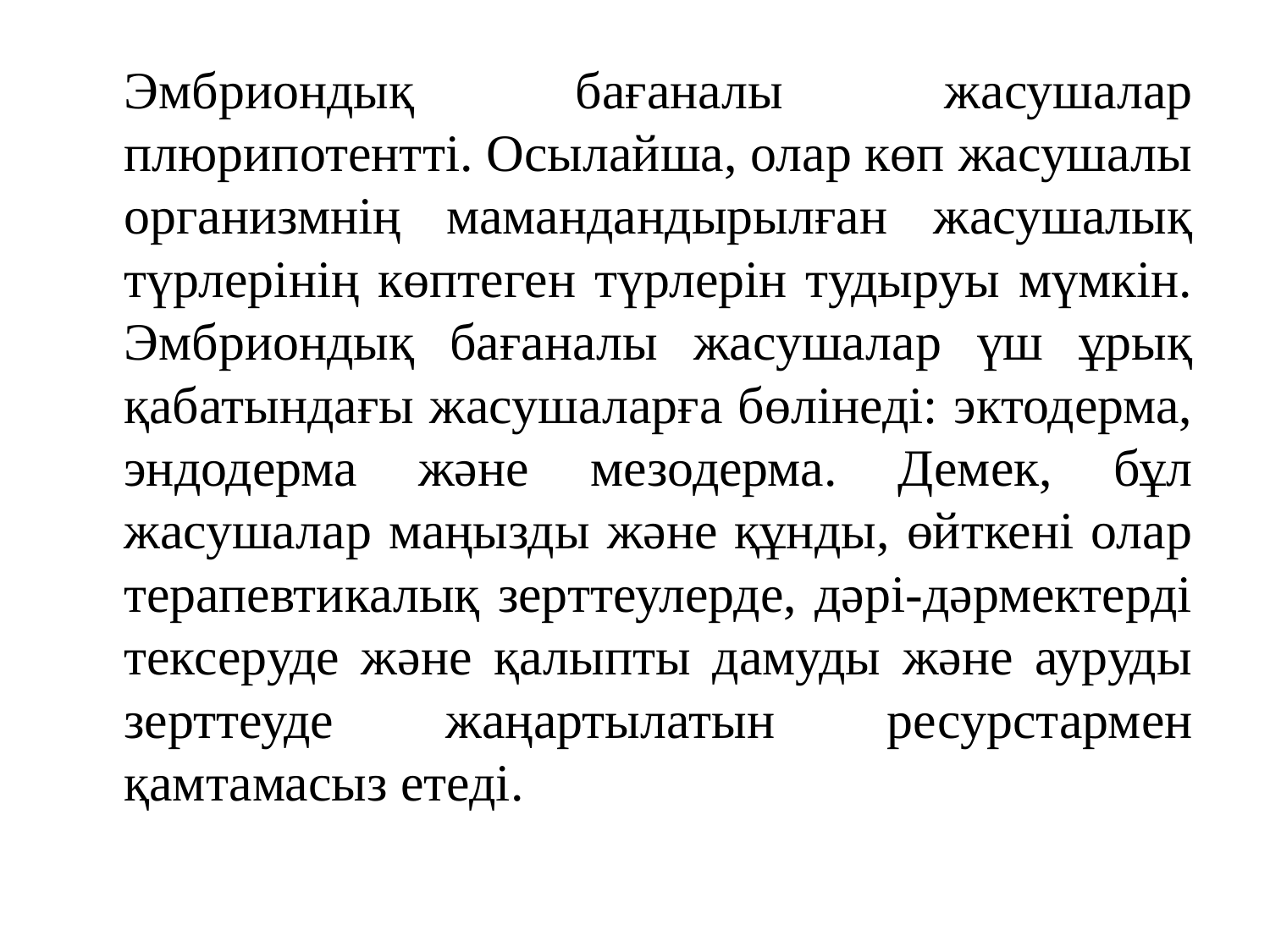

Эмбриондық бағаналы жасушалар плюрипотентті. Осылайша, олар көп жасушалы организмнің мамандандырылған жасушалық түрлерінің көптеген түрлерін тудыруы мүмкін. Эмбриондық бағаналы жасушалар үш ұрық қабатындағы жасушаларға бөлінеді: эктодерма, эндодерма және мезодерма. Демек, бұл жасушалар маңызды және құнды, өйткені олар терапевтикалық зерттеулерде, дәрі-дәрмектерді тексеруде және қалыпты дамуды және ауруды зерттеуде жаңартылатын ресурстармен қамтамасыз етеді.